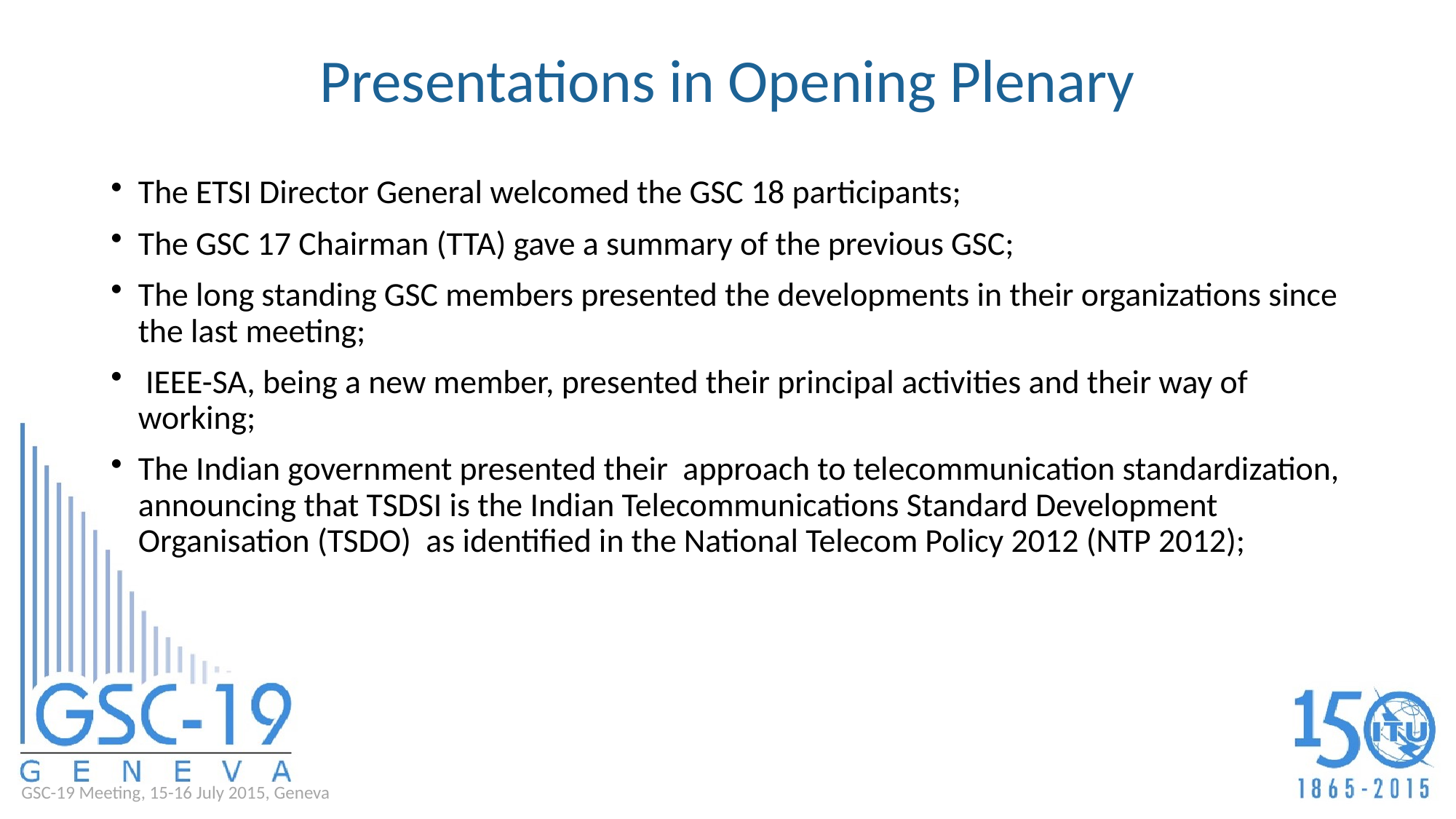

# Presentations in Opening Plenary
The ETSI Director General welcomed the GSC 18 participants;
The GSC 17 Chairman (TTA) gave a summary of the previous GSC;
The long standing GSC members presented the developments in their organizations since the last meeting;
 IEEE-SA, being a new member, presented their principal activities and their way of working;
The Indian government presented their  approach to telecommunication standardization, announcing that TSDSI is the Indian Telecommunications Standard Development Organisation (TSDO)  as identified in the National Telecom Policy 2012 (NTP 2012);